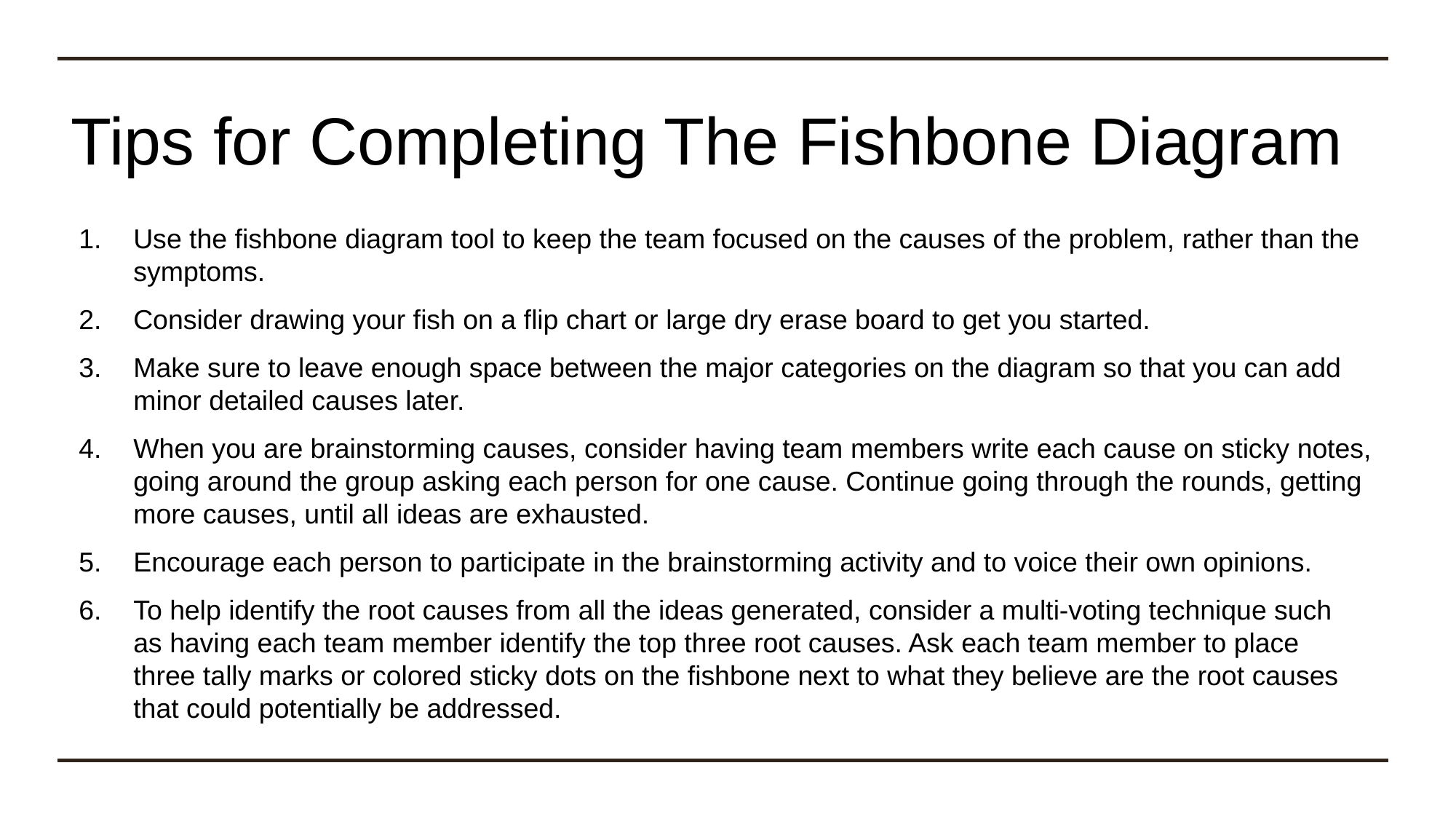

# Tips for Completing The Fishbone Diagram
Use the fishbone diagram tool to keep the team focused on the causes of the problem, rather than the symptoms.
Consider drawing your fish on a flip chart or large dry erase board to get you started.
Make sure to leave enough space between the major categories on the diagram so that you can add minor detailed causes later.
When you are brainstorming causes, consider having team members write each cause on sticky notes, going around the group asking each person for one cause. Continue going through the rounds, getting
more causes, until all ideas are exhausted.
Encourage each person to participate in the brainstorming activity and to voice their own opinions.
To help identify the root causes from all the ideas generated, consider a multi-voting technique such
as having each team member identify the top three root causes. Ask each team member to place
three tally marks or colored sticky dots on the fishbone next to what they believe are the root causes
that could potentially be addressed.